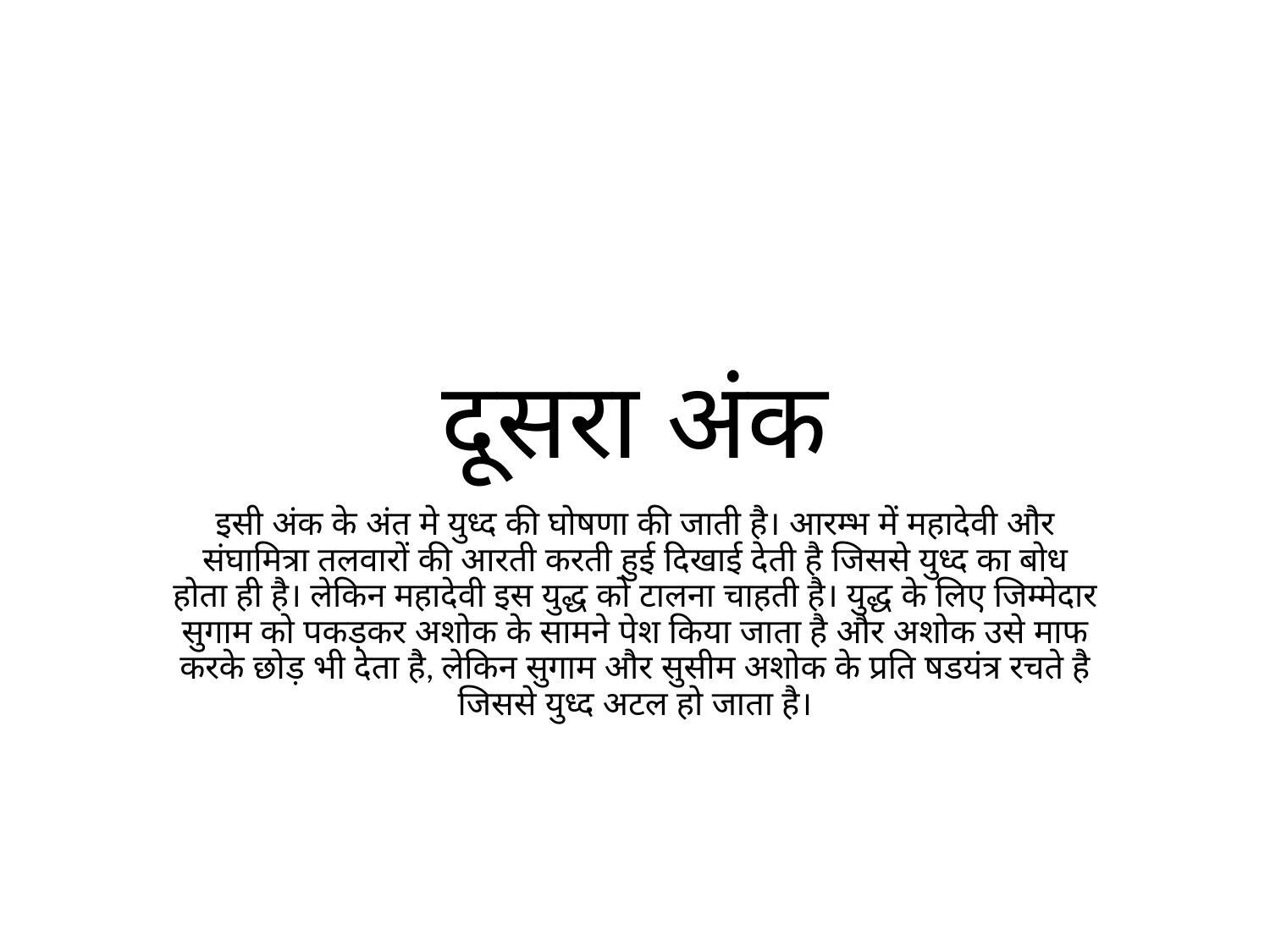

# दूसरा अंक
इसी अंक के अंत मे युध्द की घोषणा की जाती है। आरम्भ में महादेवी और संघामित्रा तलवारों की आरती करती हुई दिखाई देती है जिससे युध्द का बोध होता ही है। लेकिन महादेवी इस युद्ध को टालना चाहती है। युद्ध के लिए जिम्मेदार सुगाम को पकड़कर अशोक के सामने पेश किया जाता है और अशोक उसे माफ करके छोड़ भी देता है, लेकिन सुगाम और सुसीम अशोक के प्रति षडयंत्र रचते है जिससे युध्द अटल हो जाता है।